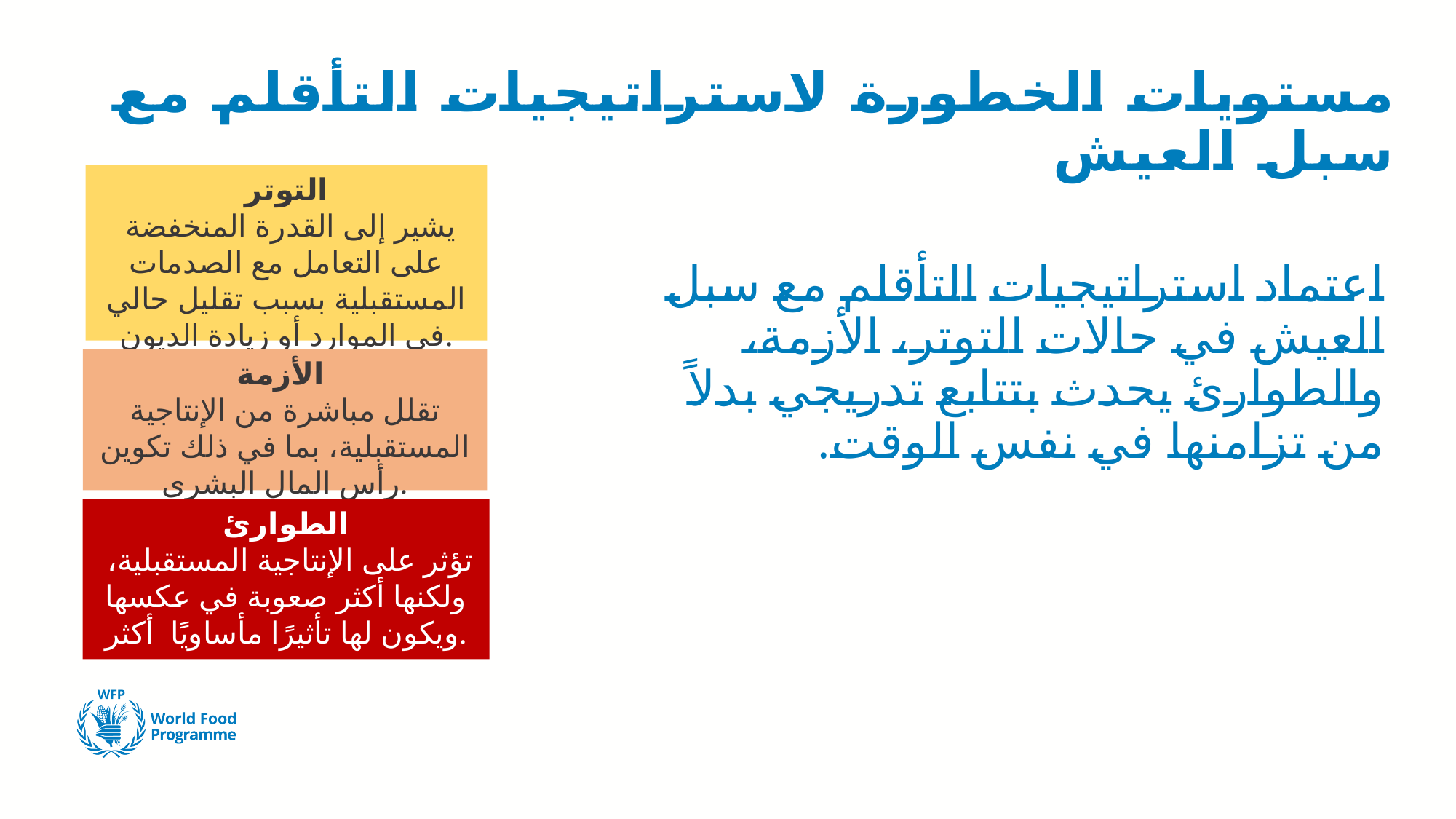

# مستويات الخطورة لاستراتيجيات التأقلم مع سبل العيش
التوتر
 يشير إلى القدرة المنخفضة على التعامل مع الصدمات المستقبلية بسبب تقليل حالي في الموارد أو زيادة الديون.
اعتماد استراتيجيات التأقلم مع سبل العيش في حالات التوتر، الأزمة، والطوارئ يحدث بتتابع تدريجي بدلاً من تزامنها في نفس الوقت.
الأزمة
تقلل مباشرة من الإنتاجية المستقبلية، بما في ذلك تكوين رأس المال البشري.
الطوارئ
 تؤثر على الإنتاجية المستقبلية، ولكنها أكثر صعوبة في عكسها ويكون لها تأثيرًا مأساويًا  أكثر.